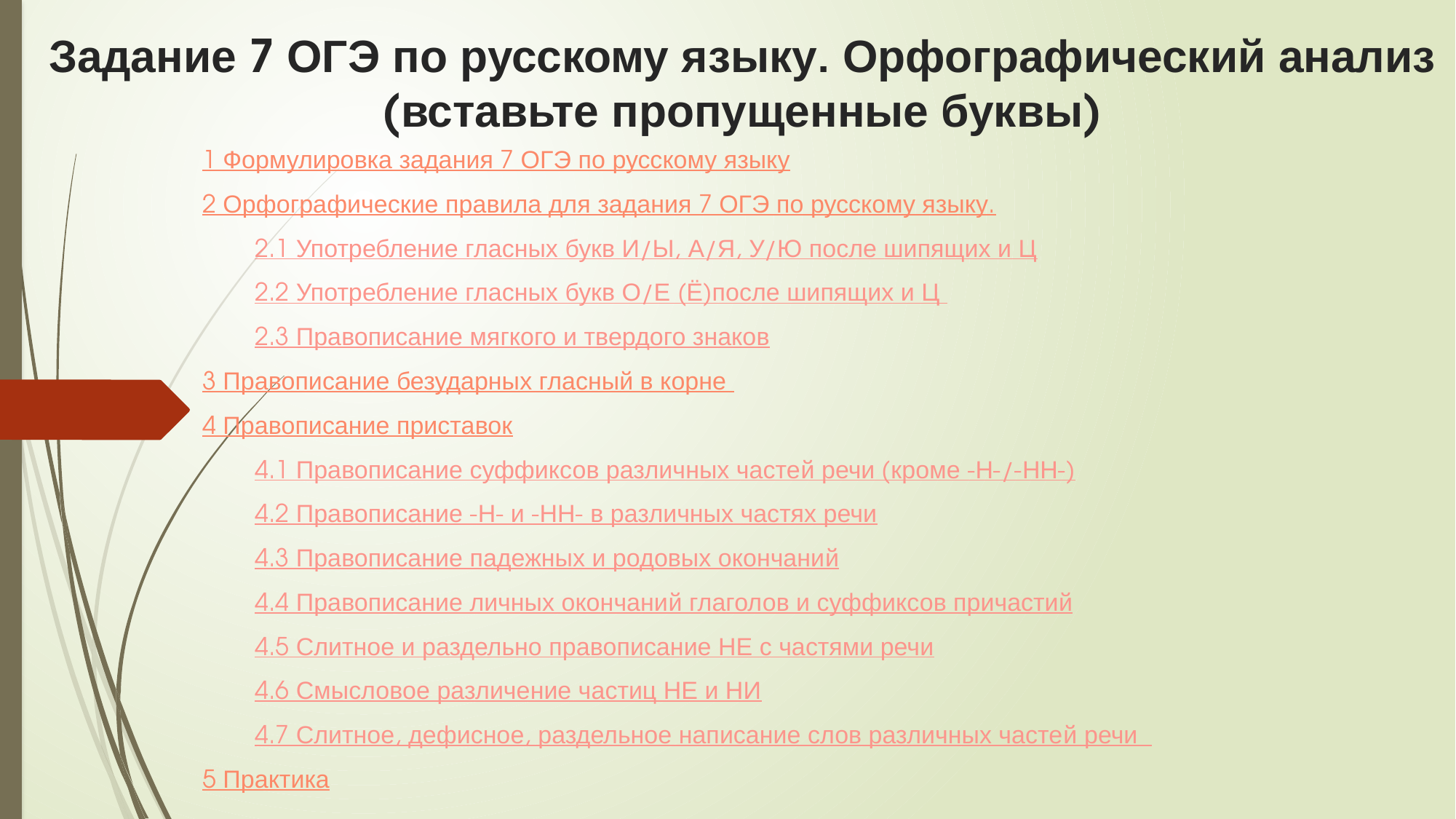

# Задание 7 ОГЭ по русскому языку. Орфографический анализ (вставьте пропущенные буквы)
1 Формулировка задания 7 ОГЭ по русскому языку
2 Орфографические правила для задания 7 ОГЭ по русскому языку.
2.1 Употребление гласных букв И/Ы, А/Я, У/Ю после шипящих и Ц
2.2 Употребление гласных букв О/Е (Ё)после шипящих и Ц
2.3 Правописание мягкого и твердого знаков
3 Правописание безударных гласный в корне
4 Правописание приставок
4.1 Правописание суффиксов различных частей речи (кроме -Н-/-НН-)
4.2 Правописание -Н- и -НН- в различных частях речи
4.3 Правописание падежных и родовых окончаний
4.4 Правописание личных окончаний глаголов и суффиксов причастий
4.5 Слитное и раздельно правописание НЕ с частями речи
4.6 Смысловое различение частиц НЕ и НИ
4.7 Слитное, дефисное, раздельное написание слов различных частей речи
5 Практика